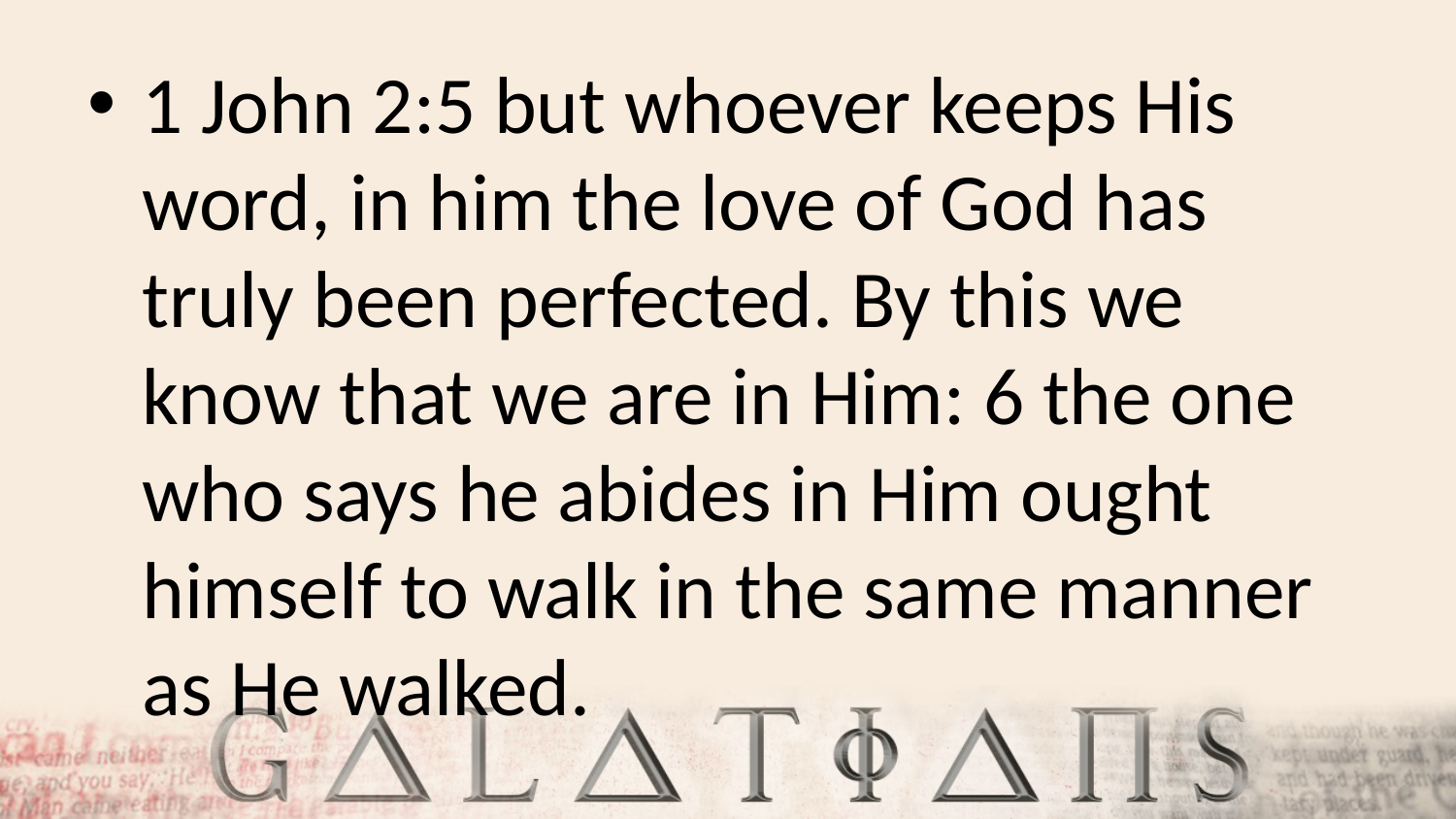

1 John 2:5 but whoever keeps His word, in him the love of God has truly been perfected. By this we know that we are in Him: 6 the one who says he abides in Him ought himself to walk in the same manner as He walked.